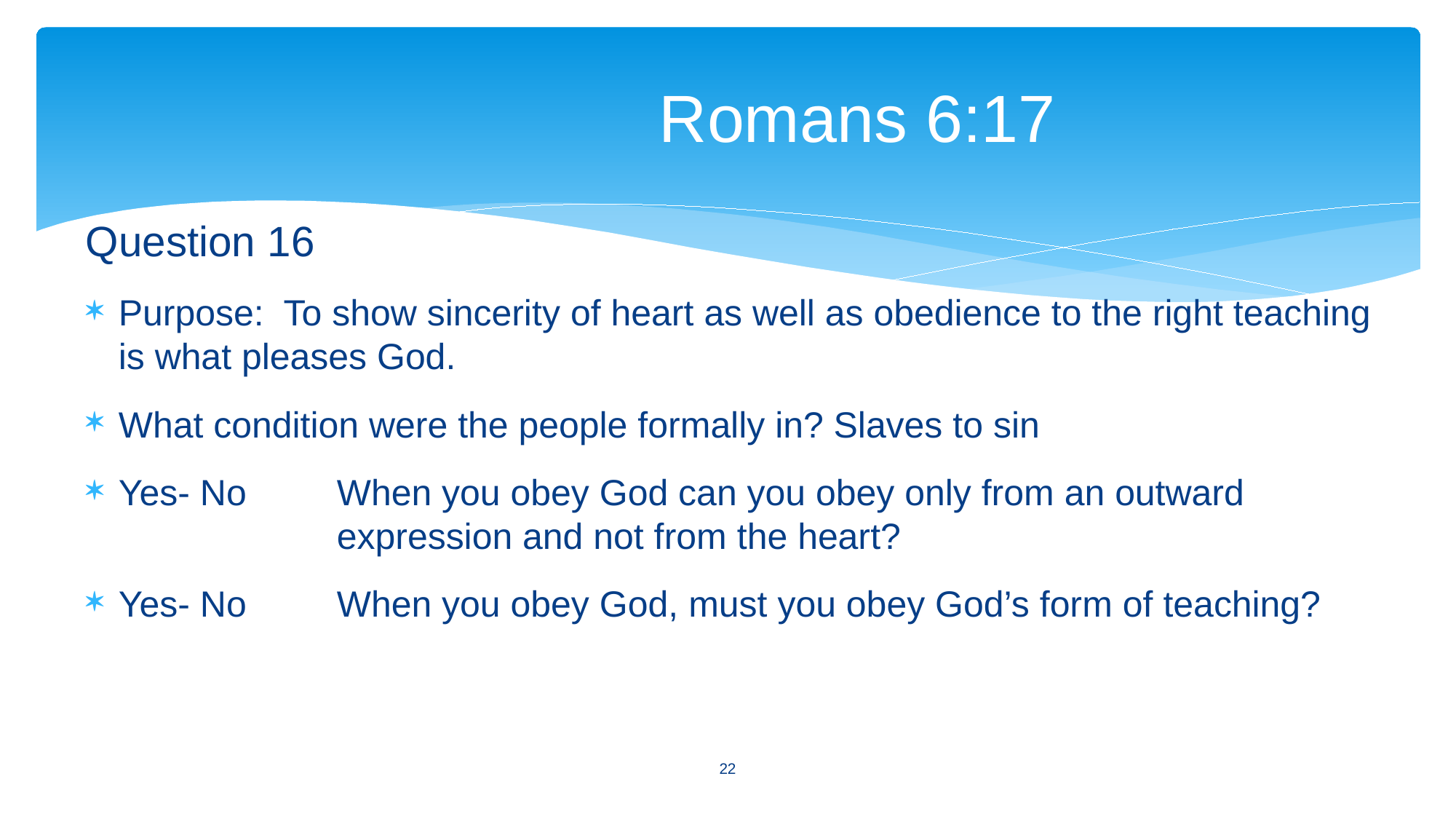

# Romans 6:17
Question 16

Purpose:  To show sincerity of heart as well as obedience to the right teaching is what pleases God.

What condition were the people formally in? Slaves to sin

Yes- No	When you obey God can you obey only from an outward     			expression and not from the heart?

Yes- No	When you obey God, must you obey God’s form of teaching?
22